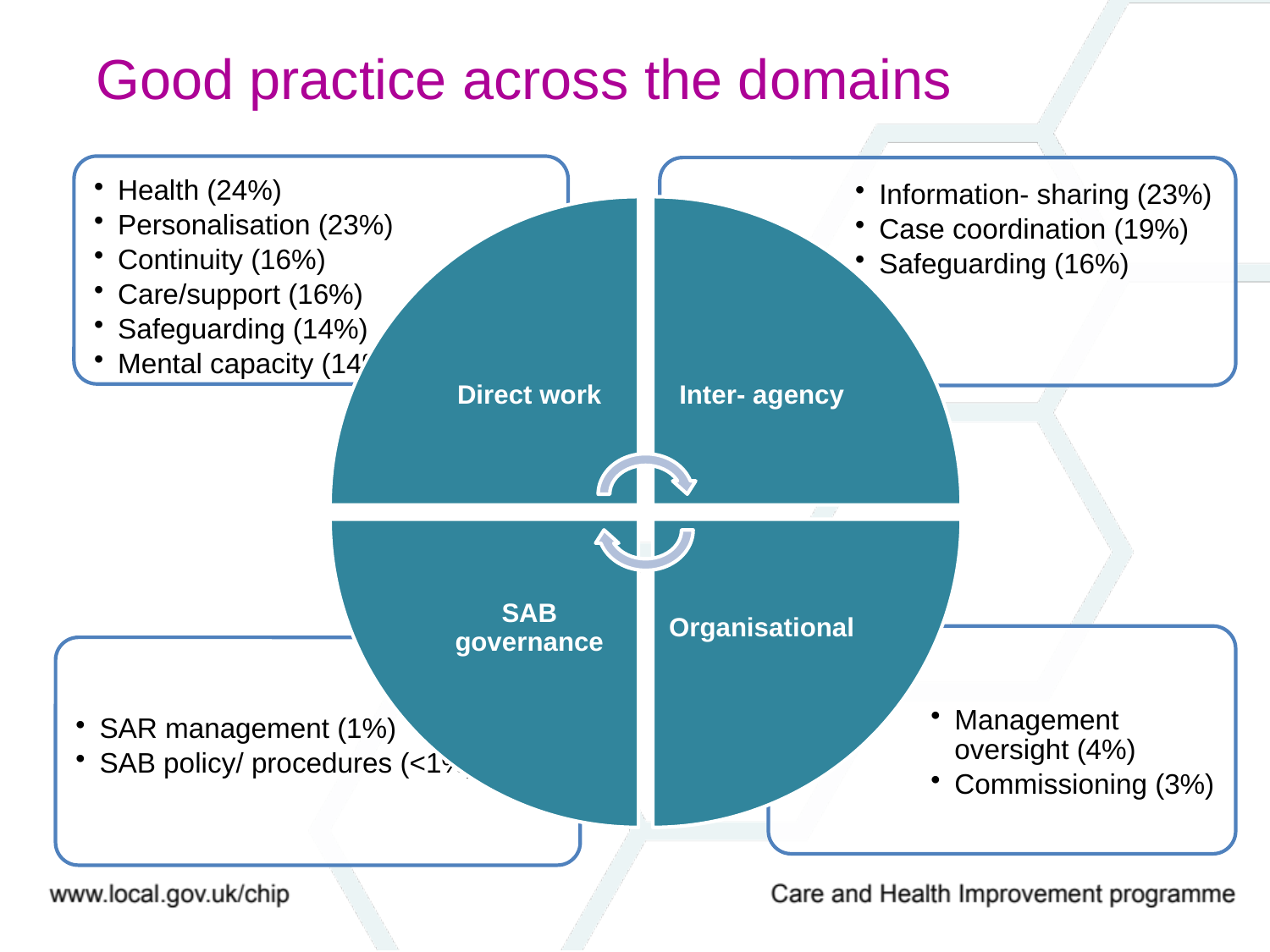

Good practice across the domains
Management oversight (4%)
Commissioning (3%)
SAR management (1%)
SAB policy/ procedures (<1%)
Information- sharing (23%)
Case coordination (19%)
Safeguarding (16%)
Health (24%)
Personalisation (23%)
Continuity (16%)
Care/support (16%)
Safeguarding (14%)
Mental capacity (14%)
Direct work
Inter- agency
Organisational
SAB governance